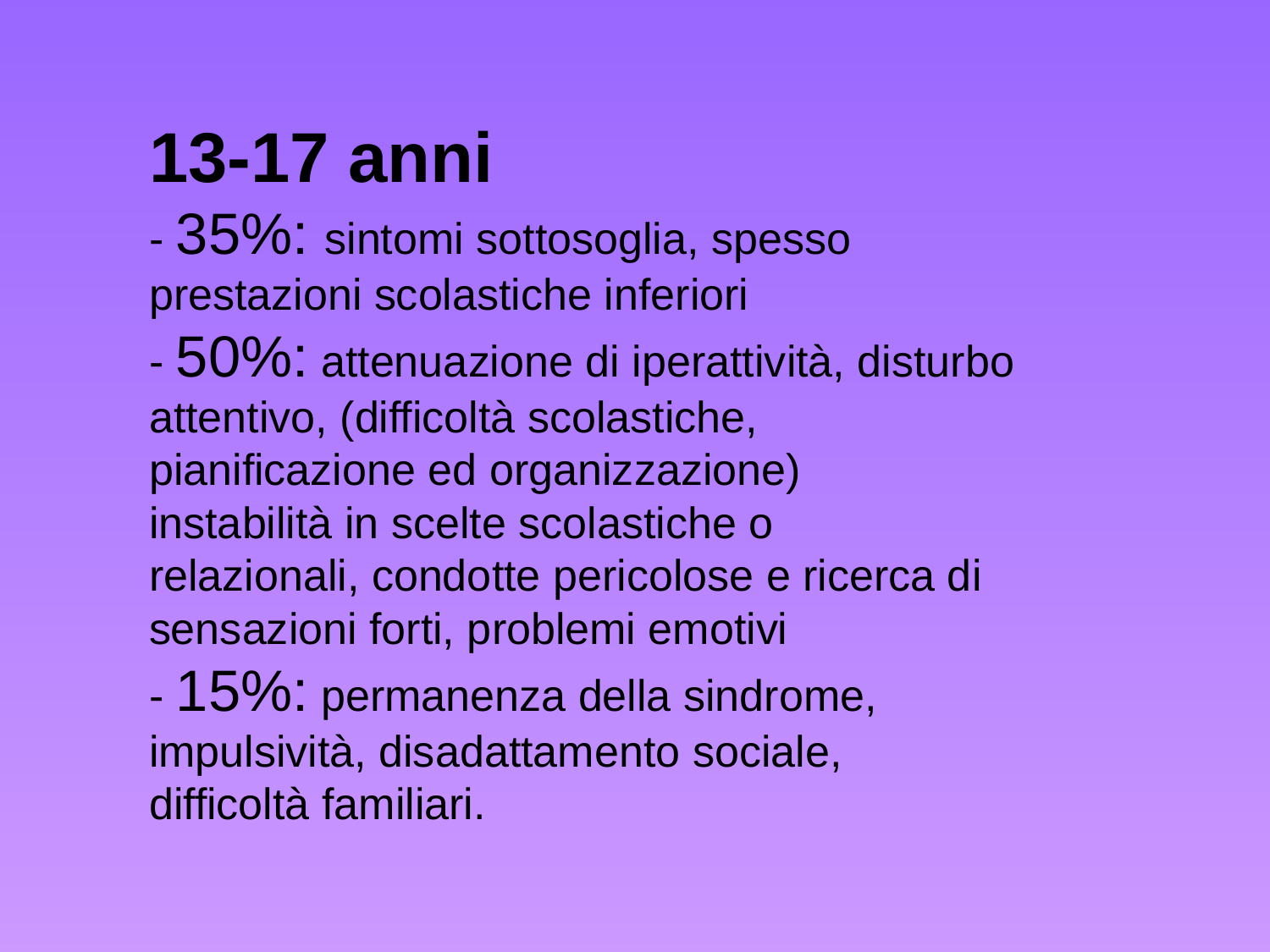

13-17 anni
- 35%: sintomi sottosoglia, spesso                     prestazioni scolastiche inferiori
- 50%: attenuazione di iperattività, disturbo       attentivo, (difficoltà scolastiche,                      pianificazione ed organizzazione)                  instabilità in scelte scolastiche o                    relazionali, condotte pericolose e ricerca di    sensazioni forti, problemi emotivi
- 15%: permanenza della sindrome,                    impulsività, disadattamento sociale,               difficoltà familiari.

   (fonte: Istituto Superiore della Sanità)